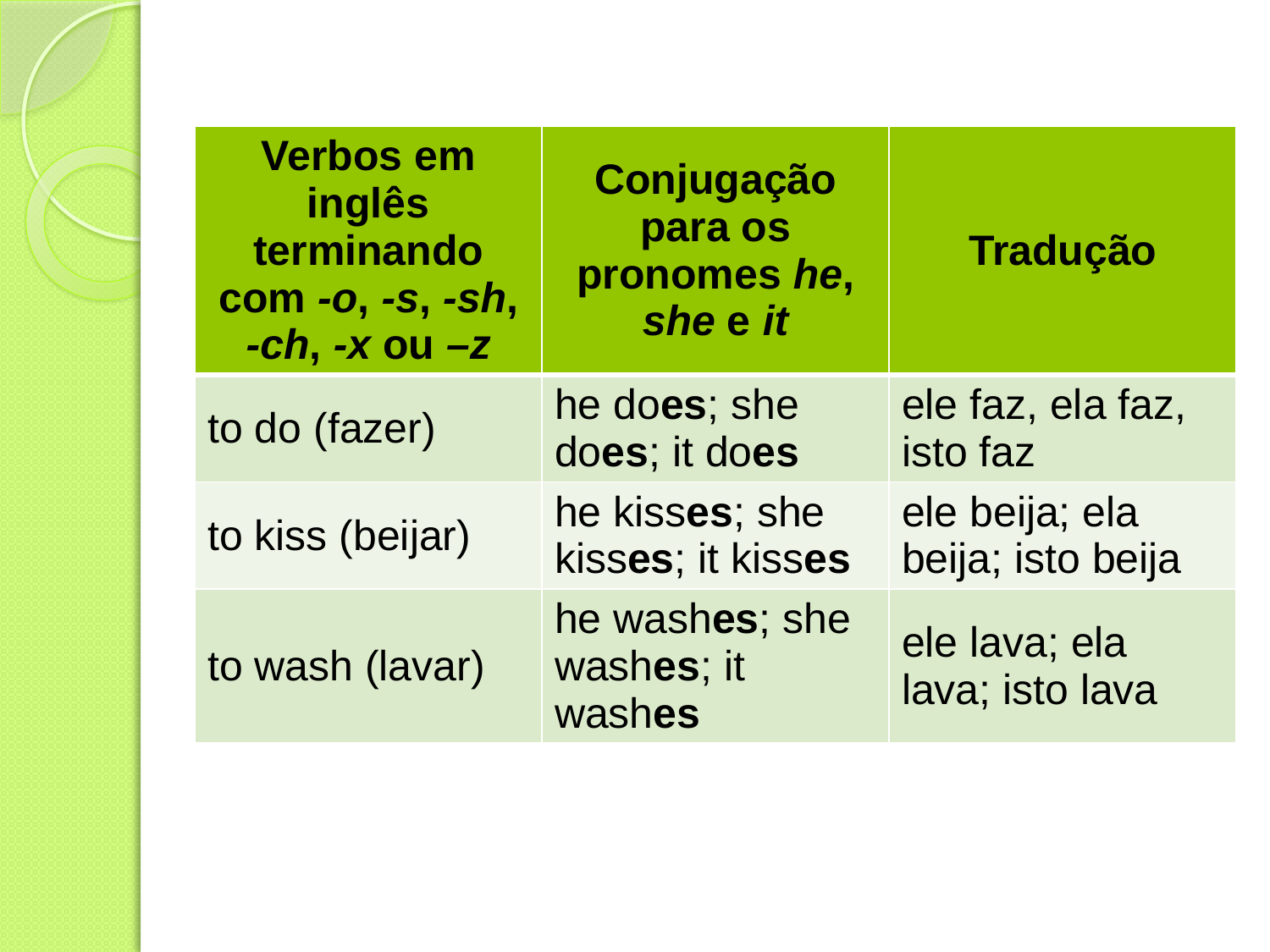

| Verbos em inglês terminando com -o, -s, -sh, -ch, -x ou –z | Conjugação para os pronomes he, she e it | Tradução |
| --- | --- | --- |
| to do (fazer) | he does; she does; it does | ele faz, ela faz, isto faz |
| to kiss (beijar) | he kisses; she kisses; it kisses | ele beija; ela beija; isto beija |
| to wash (lavar) | he washes; she washes; it washes | ele lava; ela lava; isto lava |